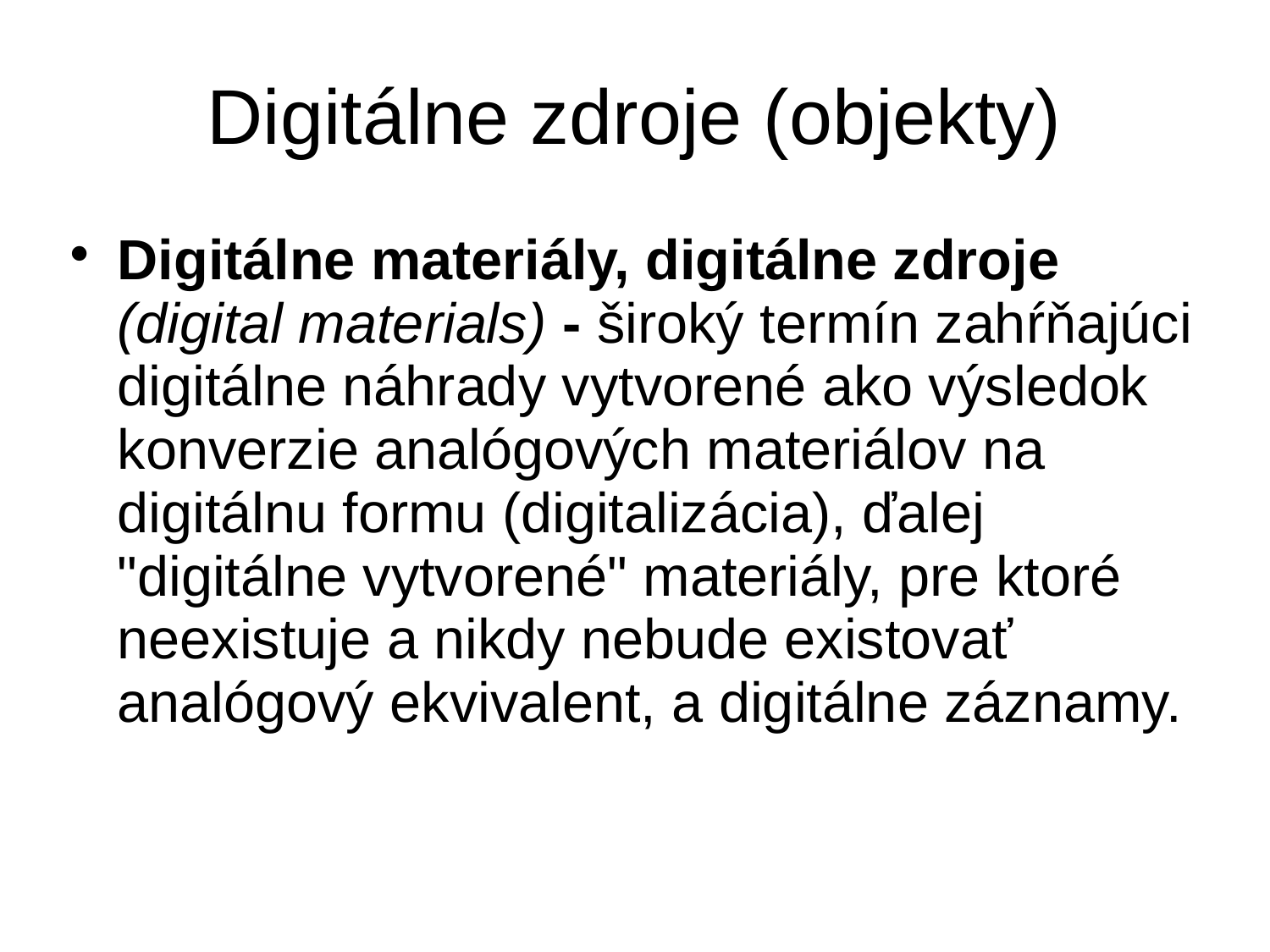

Digitálne zdroje (objekty)
Digitálne materiály, digitálne zdroje (digital materials) - široký termín zahŕňajúci digitálne náhrady vytvorené ako výsledok konverzie analógových materiálov na digitálnu formu (digitalizácia), ďalej "digitálne vytvorené" materiály, pre ktoré neexistuje a nikdy nebude existovať analógový ekvivalent, a digitálne záznamy.